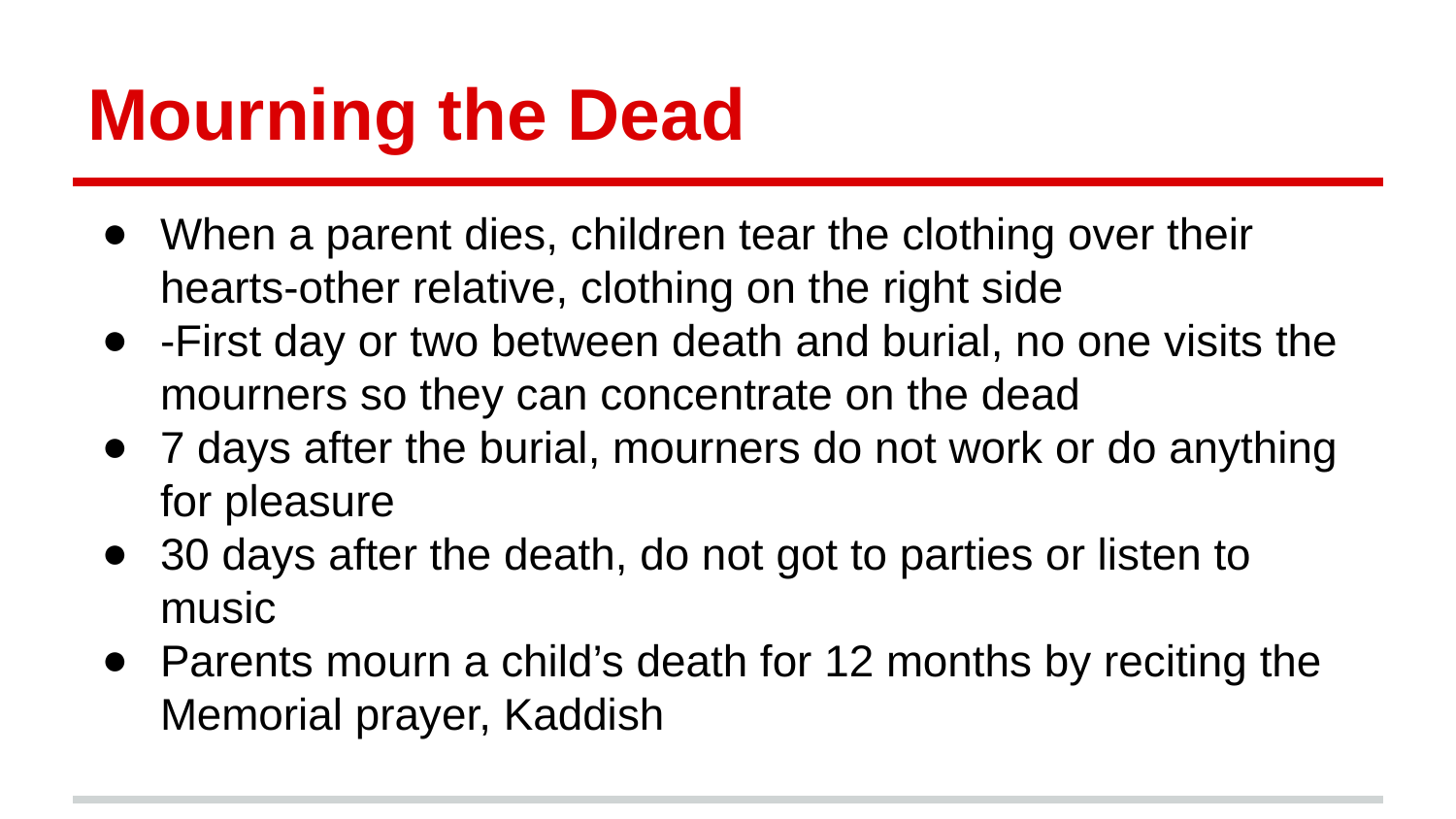

# Mourning the Dead
When a parent dies, children tear the clothing over their hearts-other relative, clothing on the right side
-First day or two between death and burial, no one visits the mourners so they can concentrate on the dead
7 days after the burial, mourners do not work or do anything for pleasure
30 days after the death, do not got to parties or listen to music
Parents mourn a child’s death for 12 months by reciting the Memorial prayer, Kaddish